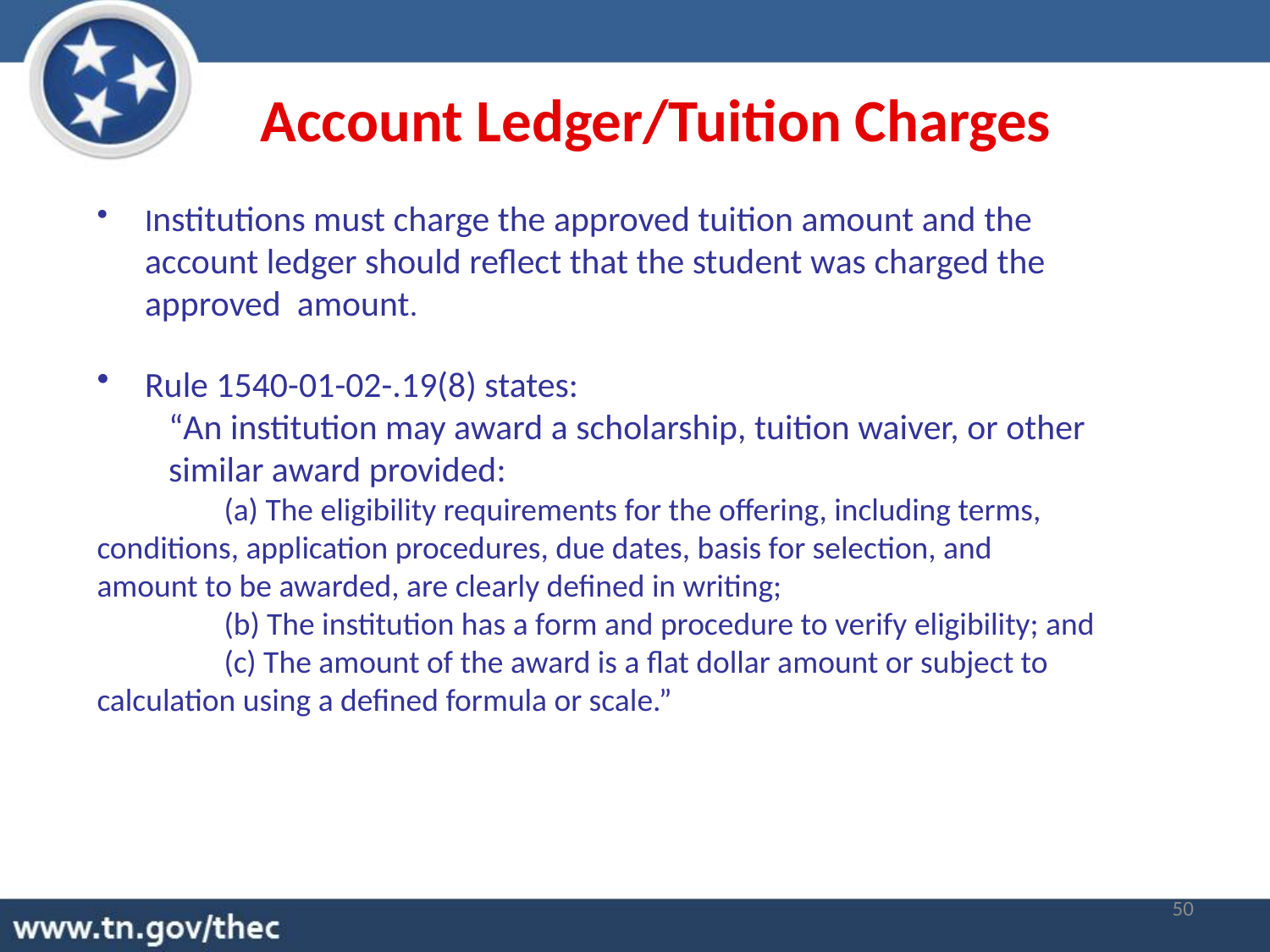

Account Ledger/Tuition Charges
Institutions must charge the approved tuition amount and the account ledger should reflect that the student was charged the approved  amount.

Rule 1540-01-02-.19(8) states:
“An institution may award a scholarship, tuition waiver, or other similar award provided:
	(a) The eligibility requirements for the offering, including terms, 	conditions, application procedures, due dates, basis for selection, and 	amount to be awarded, are clearly defined in writing;
	(b) The institution has a form and procedure to verify eligibility; and
	(c) The amount of the award is a flat dollar amount or subject to 	calculation using a defined formula or scale.”
50